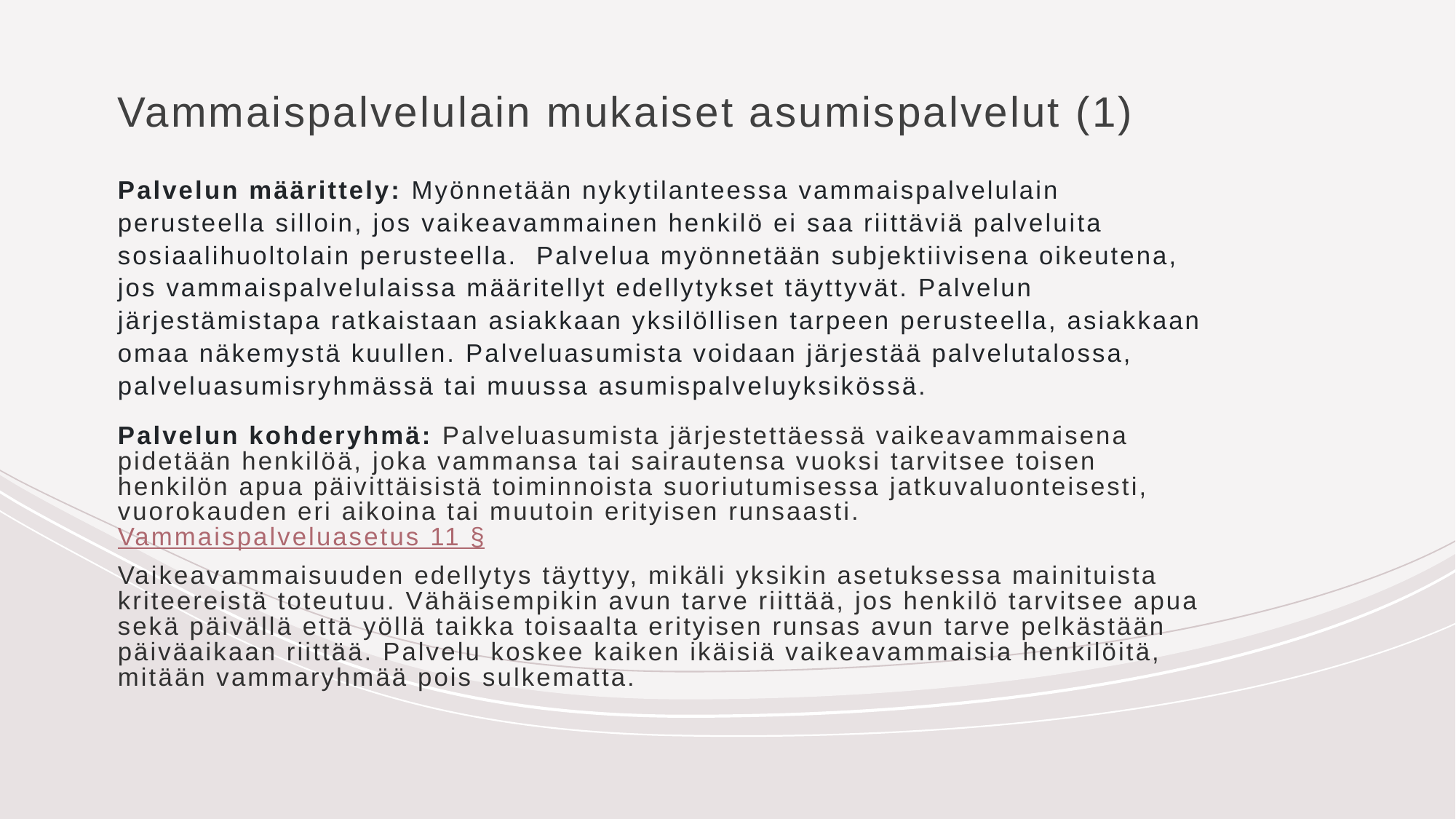

# Vammaispalvelulain mukaiset asumispalvelut (1)
Palvelun määrittely: Myönnetään nykytilanteessa vammaispalvelulain perusteella silloin, jos vaikeavammainen henkilö ei saa riittäviä palveluita sosiaalihuoltolain perusteella.  Palvelua myönnetään subjektiivisena oikeutena, jos vammaispalvelulaissa määritellyt edellytykset täyttyvät. Palvelun järjestämistapa ratkaistaan asiakkaan yksilöllisen tarpeen perusteella, asiakkaan omaa näkemystä kuullen. Palveluasumista voidaan järjestää palvelutalossa, palveluasumisryhmässä tai muussa asumispalveluyksikössä.
Palvelun kohderyhmä: Palveluasumista järjestettäessä vaikeavammaisena pidetään henkilöä, joka vammansa tai sairautensa vuoksi tarvitsee toisen henkilön apua päivittäisistä toiminnoista suoriutumisessa jatkuvaluonteisesti, vuorokauden eri aikoina tai muutoin erityisen runsaasti.
Vammaispalveluasetus 11 §
Vaikeavammaisuuden edellytys täyttyy, mikäli yksikin asetuksessa mainituista kriteereistä toteutuu. Vähäisempikin avun tarve riittää, jos henkilö tarvitsee apua sekä päivällä että yöllä taikka toisaalta erityisen runsas avun tarve pelkästään päiväaikaan riittää. Palvelu koskee kaiken ikäisiä vaikeavammaisia henkilöitä, mitään vammaryhmää pois sulkematta.